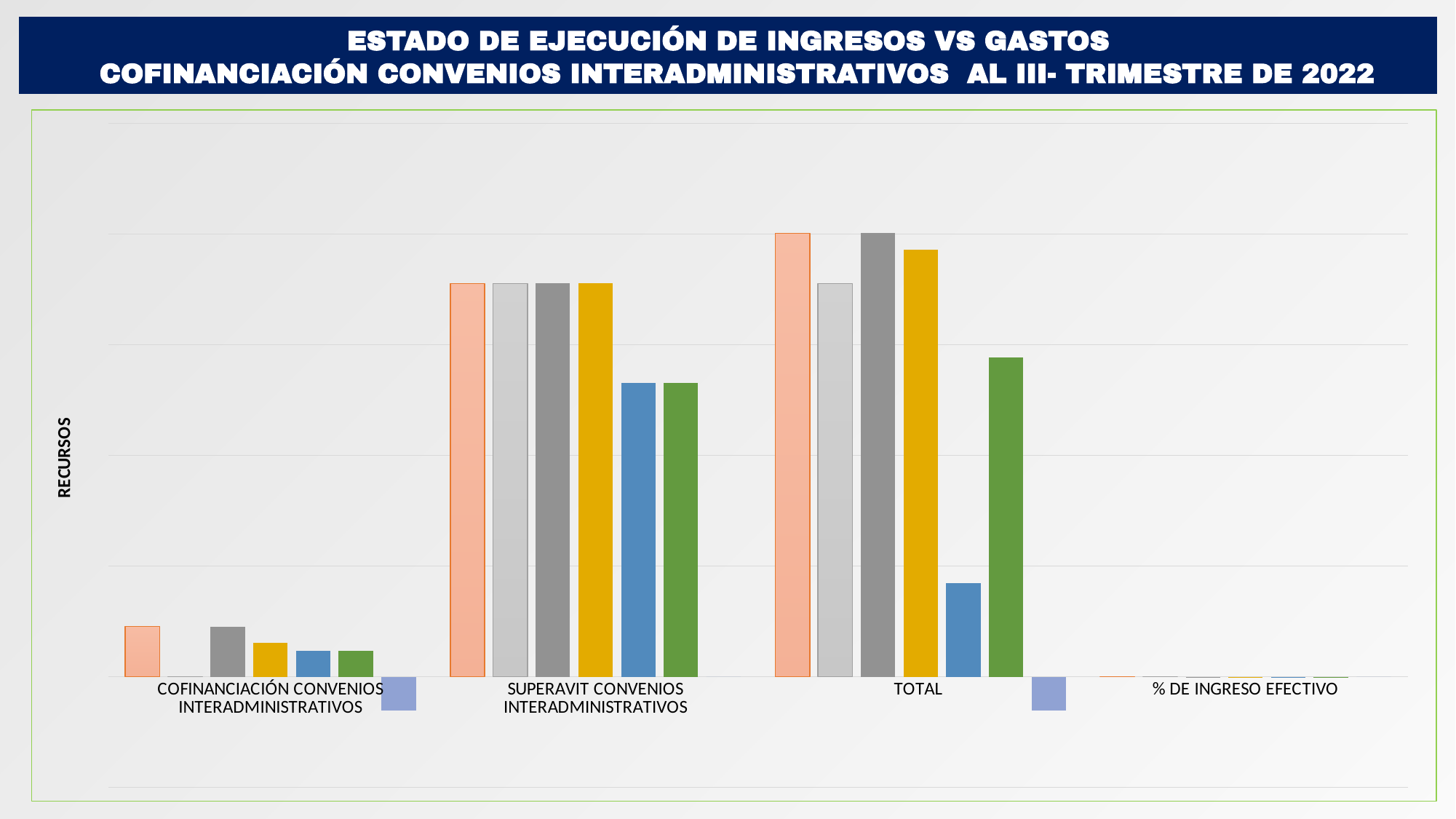

ESTADO DE EJECUCIÓN DE INGRESOS VS GASTOS
   COFINANCIACIÓN CONVENIOS INTERADMINISTRATIVOS  AL III- TRIMESTRE DE 2022

### Chart

| Category | A.DEFINITIVO | I. EFECTIVO | P. DEFINITIVO GASTOS | COMPROMISOS | OBLIGACIONES | PAGOS | D. INGRESOS  EFECTIVOS VS COMPROMISOS |
|---|---|---|---|---|---|---|---|
| COFINANCIACIÓN CONVENIOS INTERADMINISTRATIVOS | 453382.64 | 0.0 | 453382.64 | 306505.434 | 231636.295 | 231636.295 | -306505.434 |
| SUPERAVIT CONVENIOS INTERADMINISTRATIVOS | 3554512.644 | 3554512.644 | 3554512.644 | 3554512.644 | 2653014.43099 | 2653014.43099 | 0.0 |
| TOTAL  | 4007895.284 | 3554512.644 | 4007895.284 | 3861018.0779999997 | 847632.94329 | 2884650.7259899997 | -306505.434 |
| % DE INGRESO EFECTIVO | 100.0 | 0.8868776233226556 | 1.0 | 0.9633530330529464 | 0.2195361239357554 | 0.7471217869780717 | -0.6760413984973046 |